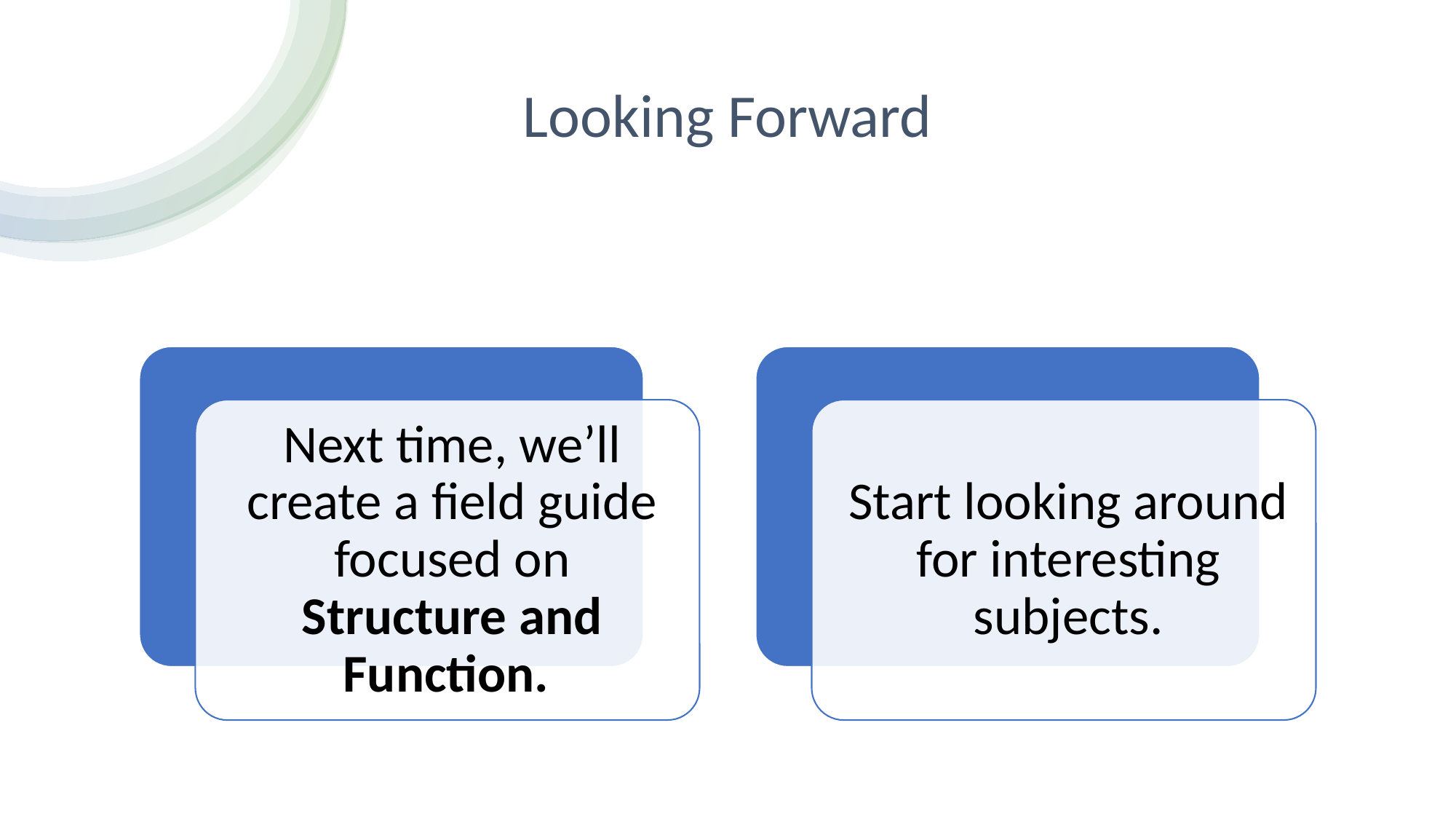

# Looking Forward
Next time, we’ll create a field guide focused on Structure and Function.
Start looking around for interesting subjects.